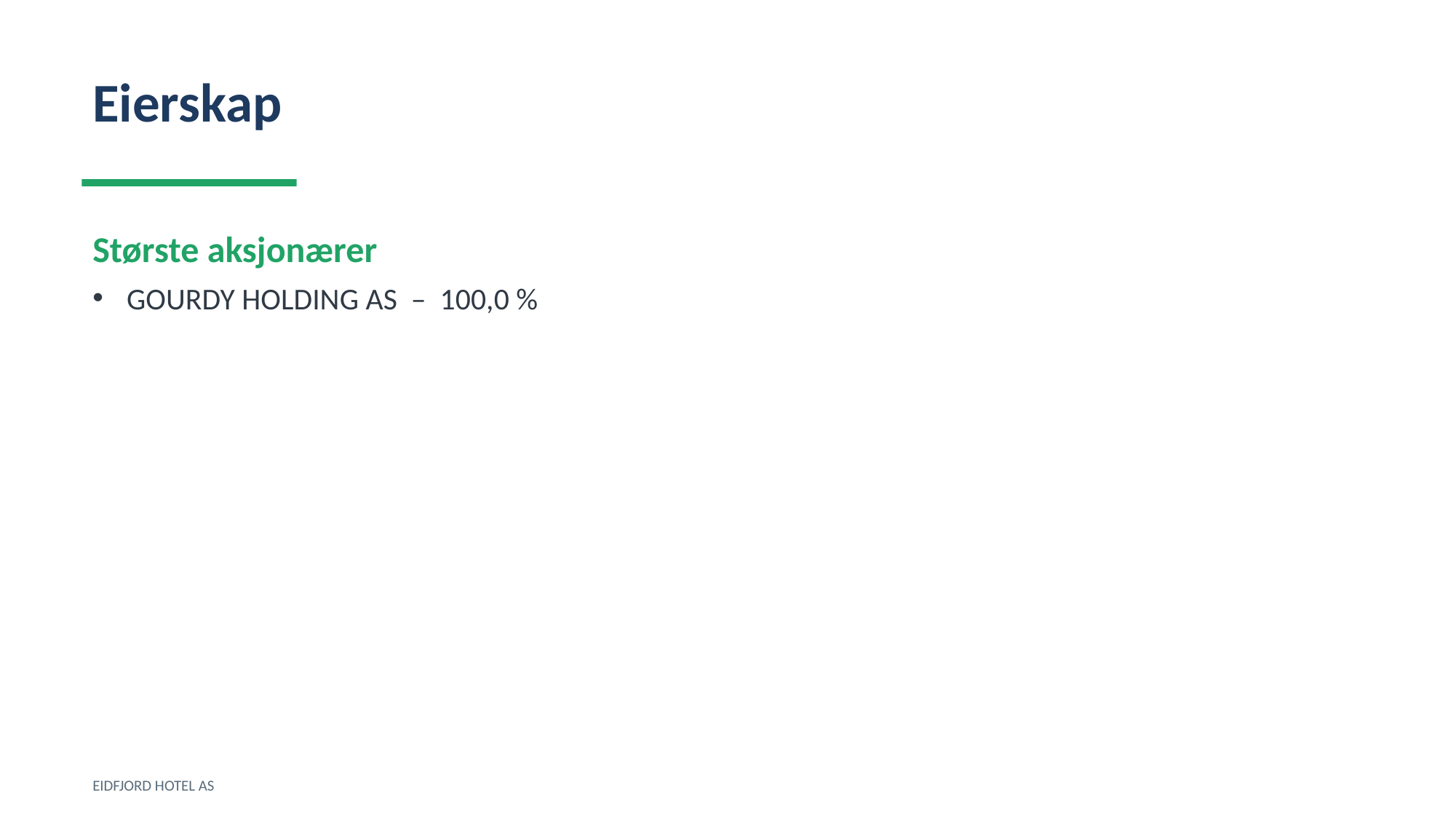

Eierskap

Største aksjonærer
GOURDY HOLDING AS  –  100,0 %
EIDFJORD HOTEL AS